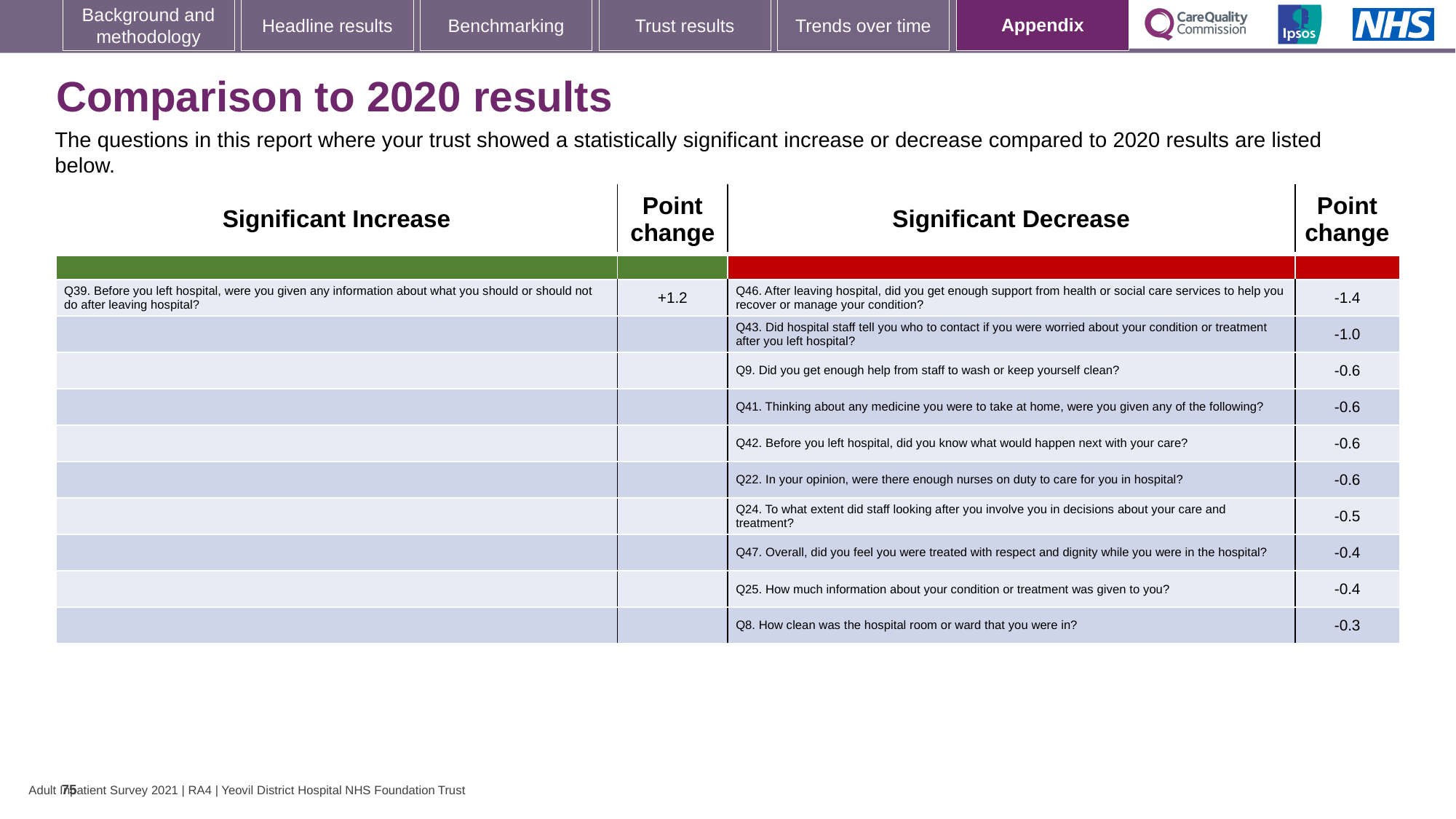

[unsupported chart]

### Chart: Ipsos Ribbon Rules

| Category |  |
|---|---|
# Comparison to 2020 results
The questions in this report where your trust showed a statistically significant increase or decrease compared to 2020 results are listed below.
| Significant Increase | Point change | Significant Decrease | Point change |
| --- | --- | --- | --- |
|  |  |  |  |
| Q39. Before you left hospital, were you given any information about what you should or should not do after leaving hospital? | +1.2 | Q46. After leaving hospital, did you get enough support from health or social care services to help you recover or manage your condition? | -1.4 |
|  |  | Q43. Did hospital staff tell you who to contact if you were worried about your condition or treatment after you left hospital? | -1.0 |
|  |  | Q9. Did you get enough help from staff to wash or keep yourself clean? | -0.6 |
|  |  | Q41. Thinking about any medicine you were to take at home, were you given any of the following? | -0.6 |
|  |  | Q42. Before you left hospital, did you know what would happen next with your care? | -0.6 |
|  |  | Q22. In your opinion, were there enough nurses on duty to care for you in hospital? | -0.6 |
|  |  | Q24. To what extent did staff looking after you involve you in decisions about your care and treatment? | -0.5 |
|  |  | Q47. Overall, did you feel you were treated with respect and dignity while you were in the hospital? | -0.4 |
|  |  | Q25. How much information about your condition or treatment was given to you? | -0.4 |
|  |  | Q8. How clean was the hospital room or ward that you were in? | -0.3 |
75